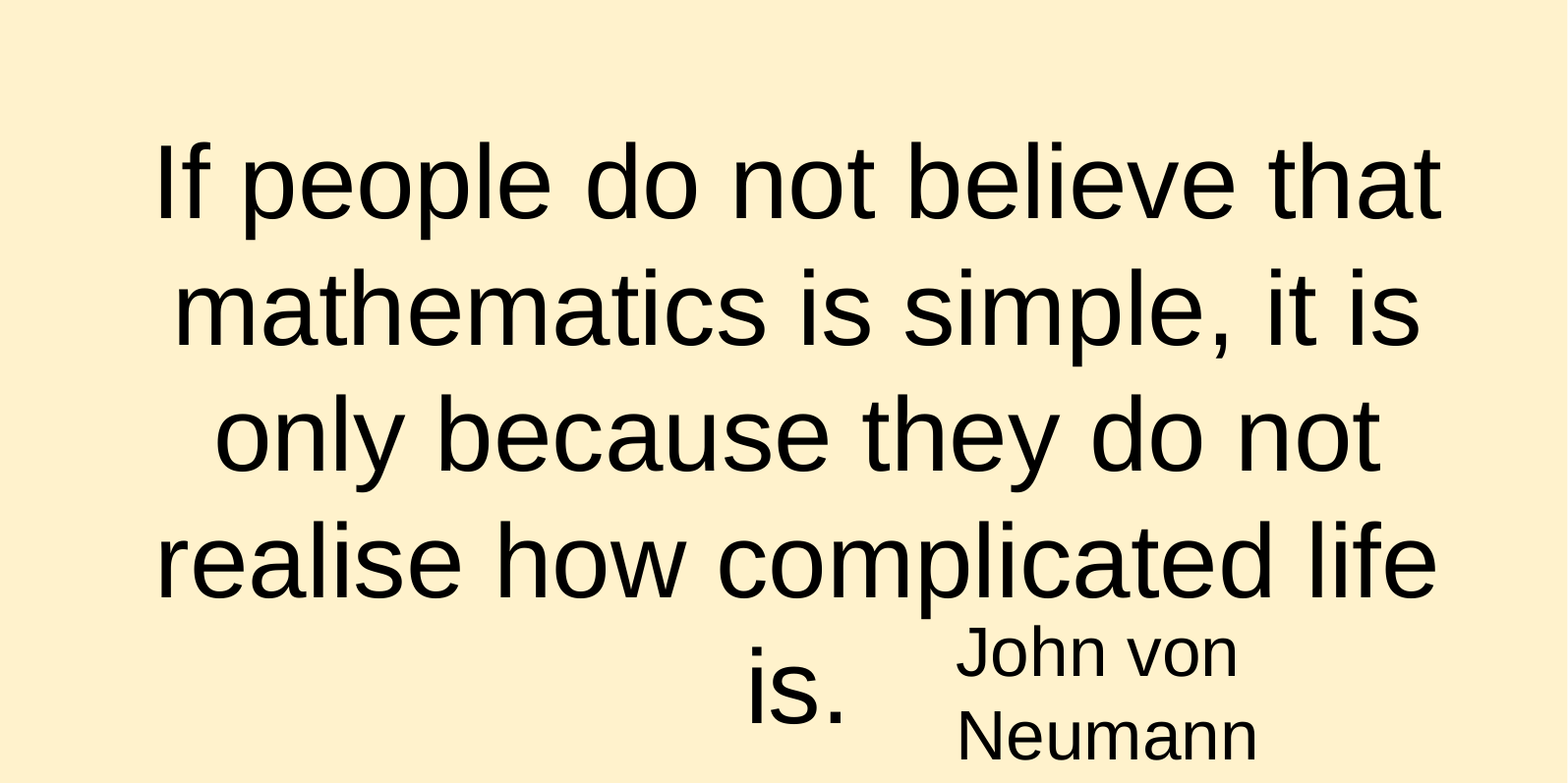

If people do not believe that mathematics is simple, it is only because they do not realise how complicated life is.
John von Neumann